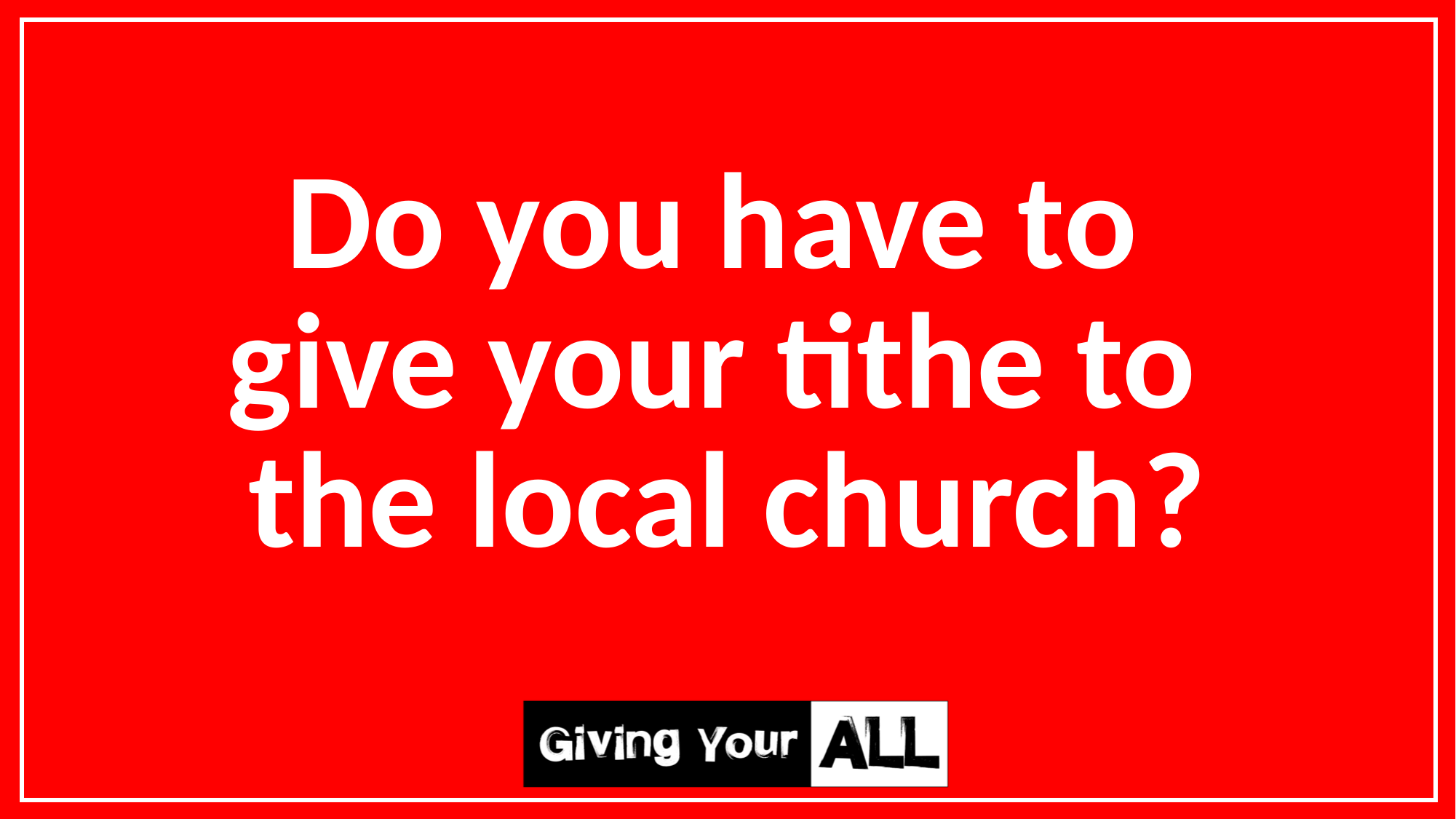

Do you have to
give your tithe to
the local church?